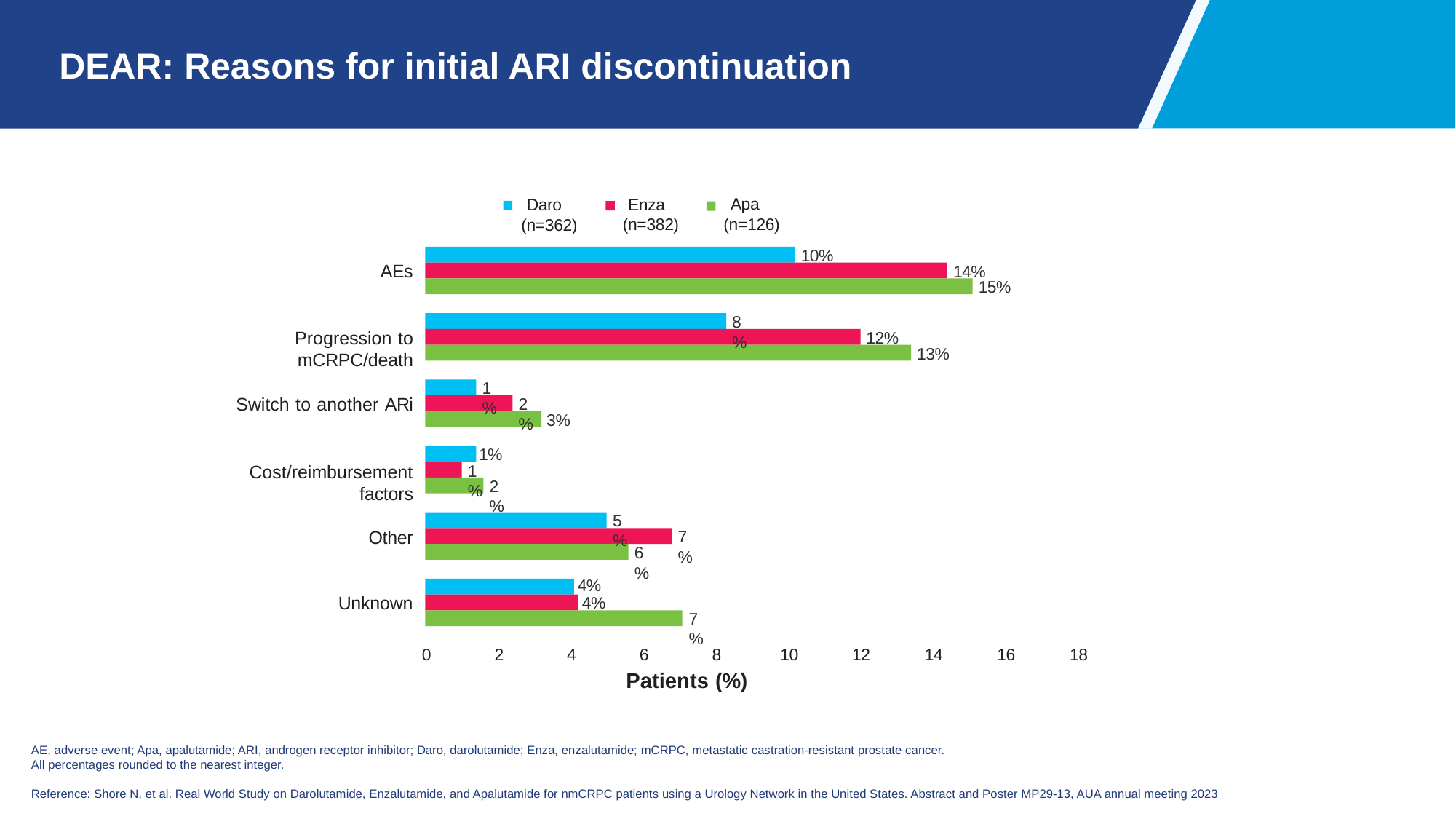

# DEAR: Reasons for initial ARI discontinuation
Apa (n=126)
Enza (n=382)
Daro (n=362)

10%
AEs
14%
15%
8%
Progression to mCRPC/death
12%
13%
1%
Switch to another ARi
2%
3%
1%
Cost/reimbursement factors
2%
5%
Other
7%
6%
4%
Unknown
7%

14
16
18
Patients (%)
0
2
4
6
8
10
12
1%
4%
AE, adverse event; Apa, apalutamide; ARI, androgen receptor inhibitor; Daro, darolutamide; Enza, enzalutamide; mCRPC, metastatic castration-resistant prostate cancer.
All percentages rounded to the nearest integer.
Reference: Shore N, et al. Real World Study on Darolutamide, Enzalutamide, and Apalutamide for nmCRPC patients using a Urology Network in the United States. Abstract and Poster MP29-13, AUA annual meeting 2023